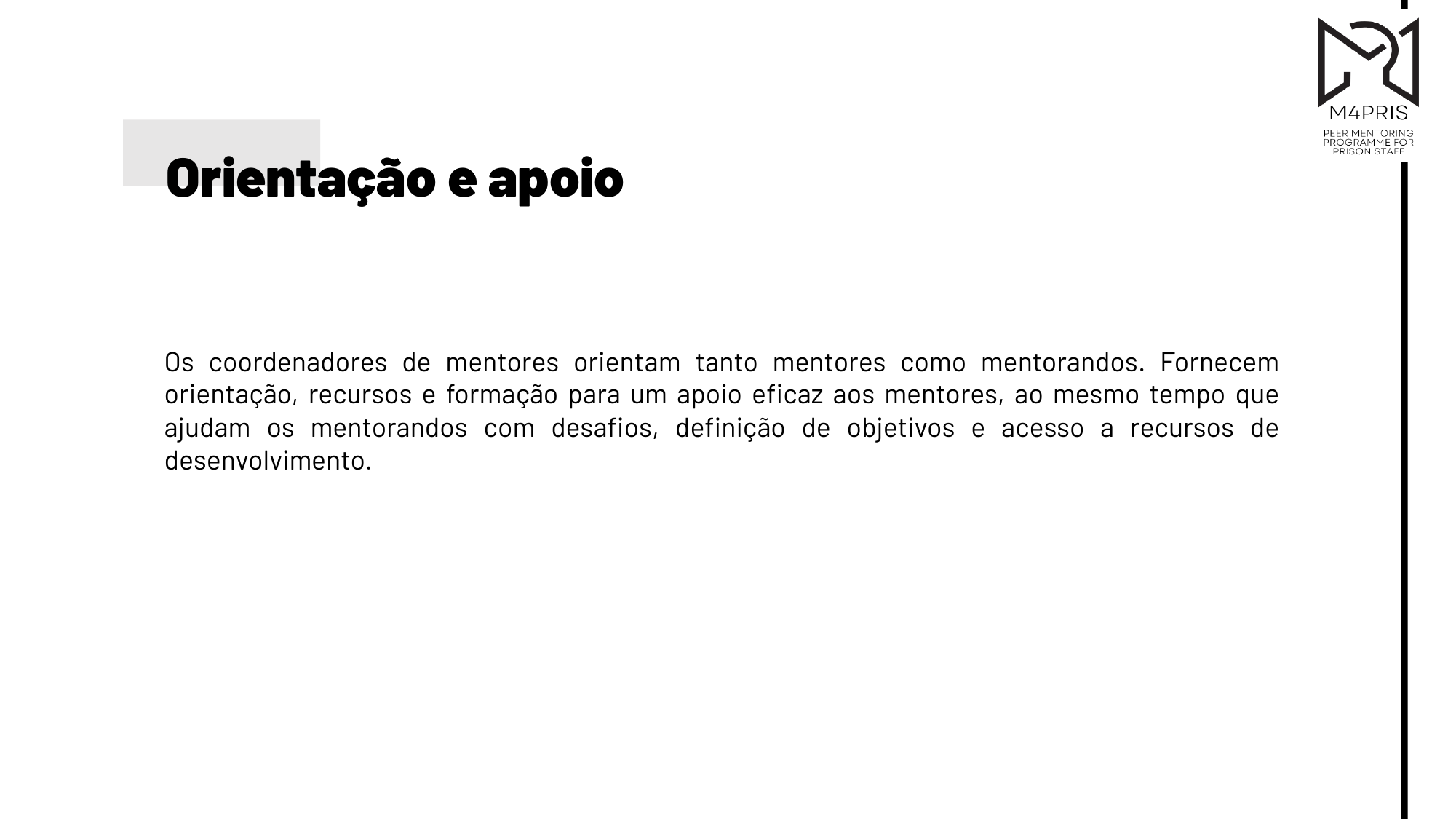

Orientação e apoio

Os coordenadores de mentores orientam tanto mentores como mentorandos. Fornecem orientação, recursos e formação para um apoio eficaz aos mentores, ao mesmo tempo que ajudam os mentorandos com desafios, definição de objetivos e acesso a recursos de desenvolvimento.